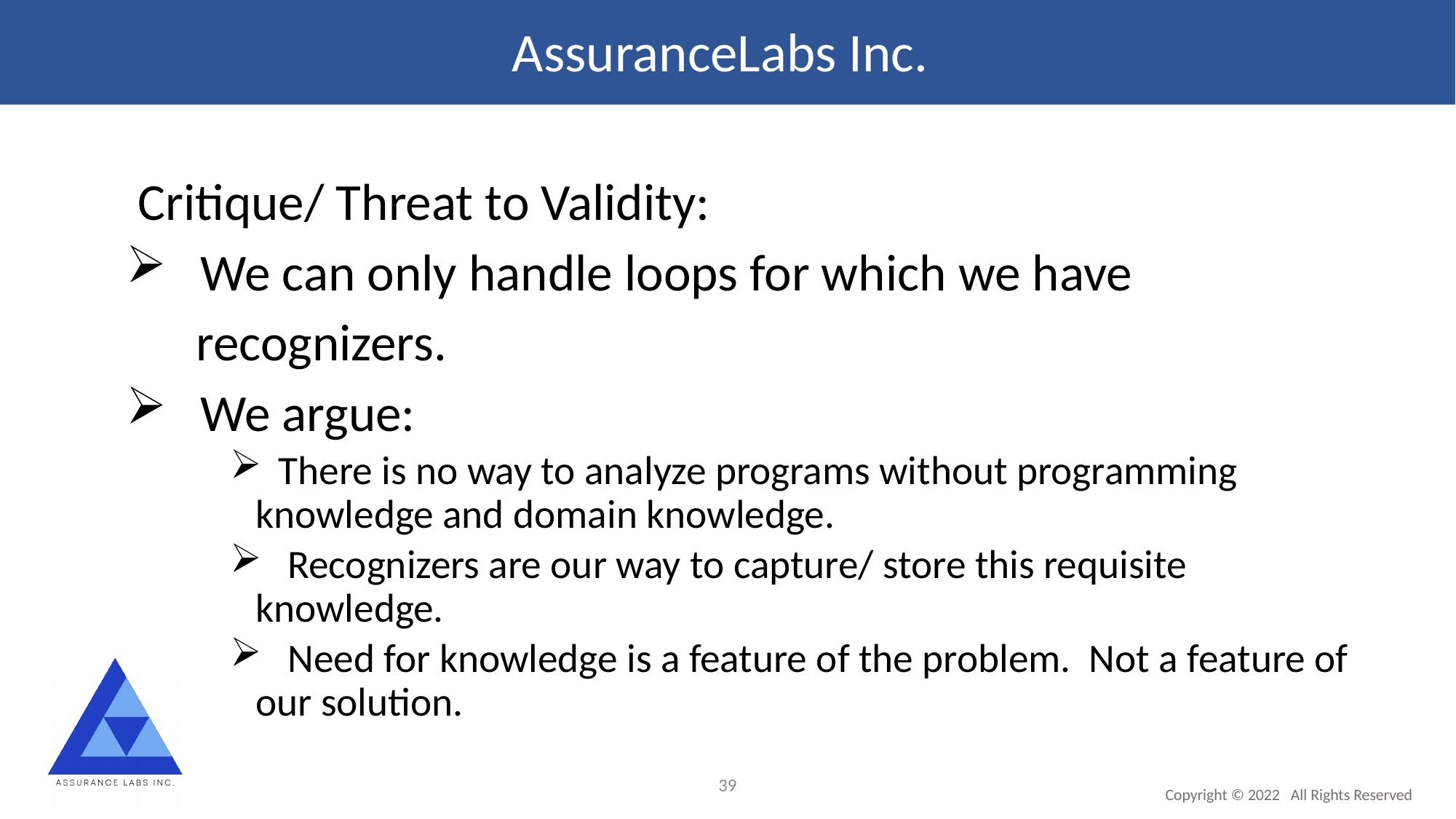

AssuranceLabs Inc.
 Critique/ Threat to Validity:
   We can only handle loops for which we have
      recognizers.
   We argue:
  There is no way to analyze programs without programming knowledge and domain knowledge.
   Recognizers are our way to capture/ store this requisite knowledge.
   Need for knowledge is a feature of the problem.  Not a feature of our solution.

39
Copyright © 2022   All Rights Reserved